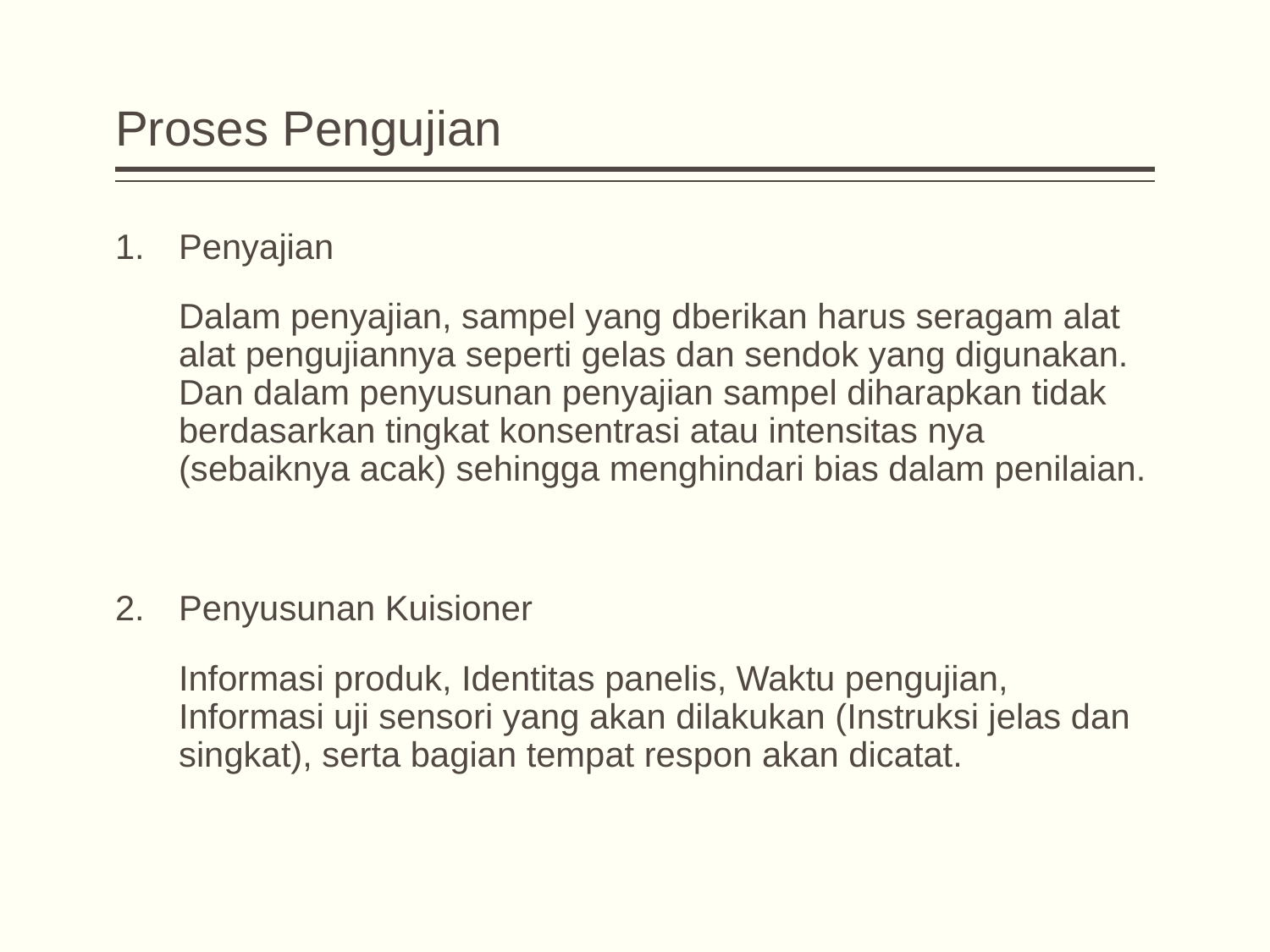

# Proses Pengujian
Penyajian
	Dalam penyajian, sampel yang dberikan harus seragam alat alat pengujiannya seperti gelas dan sendok yang digunakan. Dan dalam penyusunan penyajian sampel diharapkan tidak berdasarkan tingkat konsentrasi atau intensitas nya (sebaiknya acak) sehingga menghindari bias dalam penilaian.

Penyusunan Kuisioner
	Informasi produk, Identitas panelis, Waktu pengujian, Informasi uji sensori yang akan dilakukan (Instruksi jelas dan singkat), serta bagian tempat respon akan dicatat.